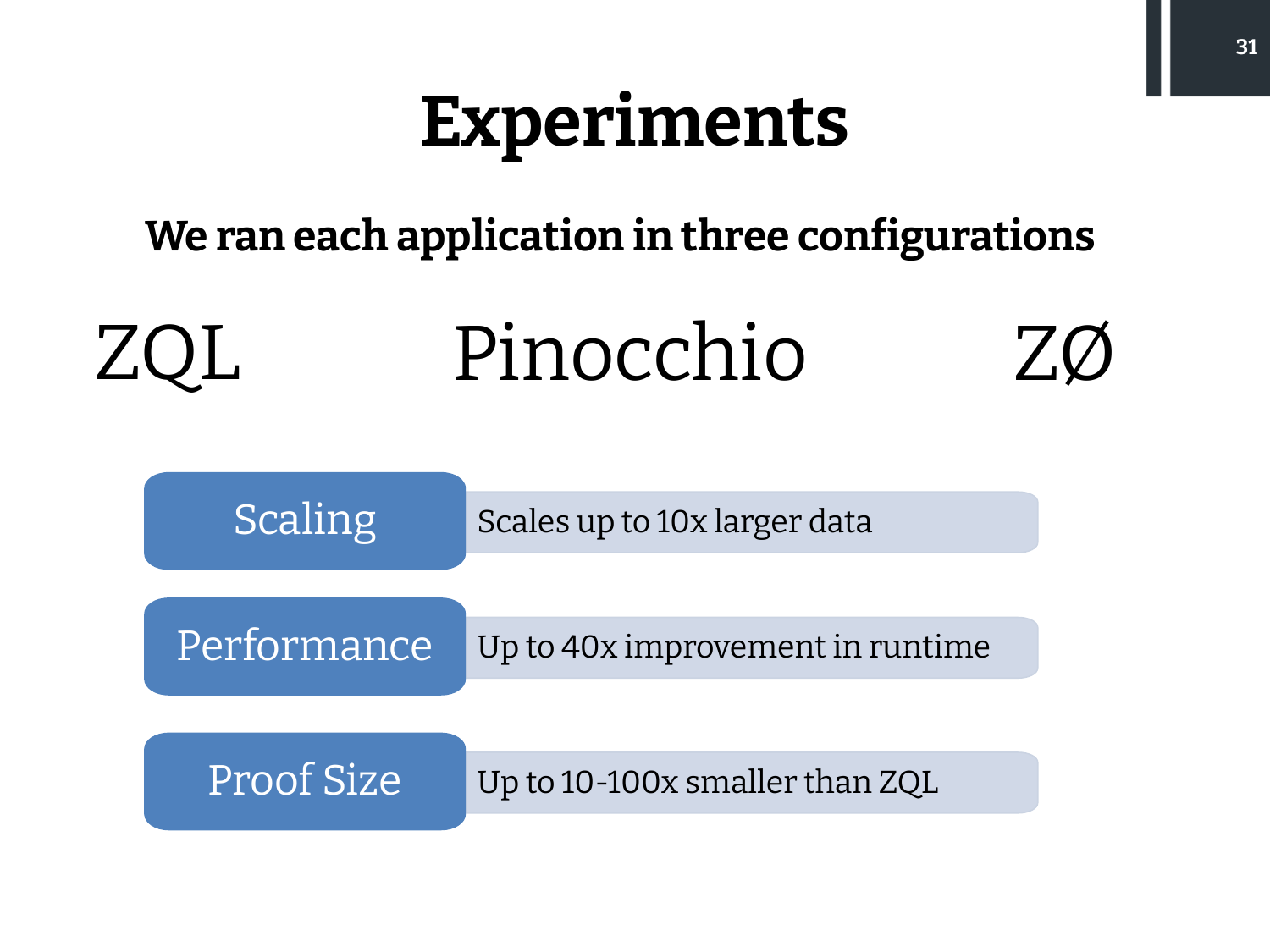

31
# Experiments
We ran each application in three configurations
ZQL
Pinocchio
ZØ
Scaling
Performance
Proof Size
Scales up to 10x larger data
Up to 40x improvement in runtime
Up to 10-100x smaller than ZQL